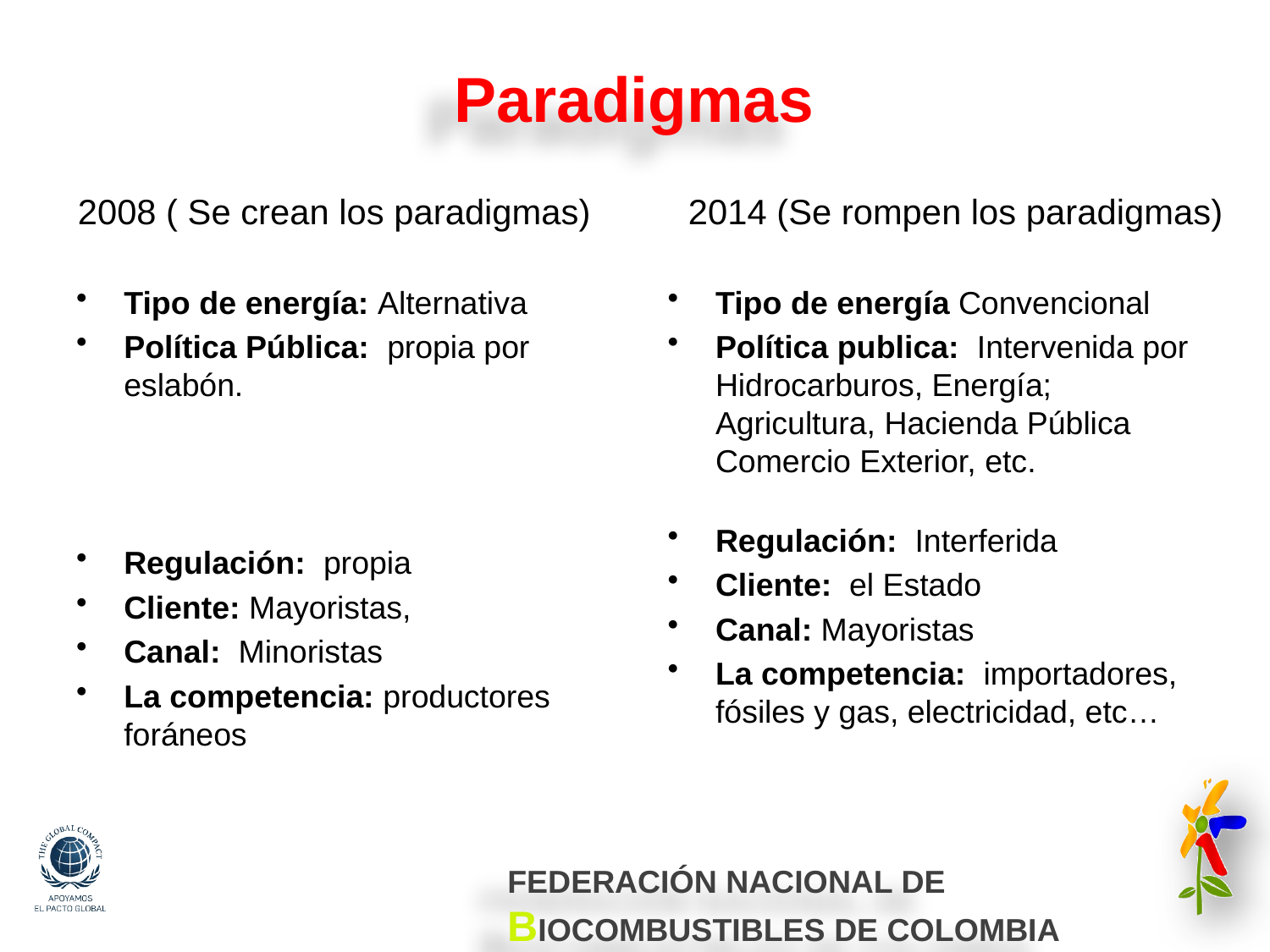

# Paradigmas
2008 ( Se crean los paradigmas)
2014 (Se rompen los paradigmas)
Tipo de energía: Alternativa
Política Pública:  propia por eslabón.

Regulación:  propia
Cliente: Mayoristas,
Canal:  Minoristas
La competencia: productores foráneos
Tipo de energía Convencional
Política publica:  Intervenida por Hidrocarburos, Energía; Agricultura, Hacienda Pública Comercio Exterior, etc.

Regulación:  Interferida
Cliente:  el Estado
Canal: Mayoristas
La competencia:  importadores, fósiles y gas, electricidad, etc…